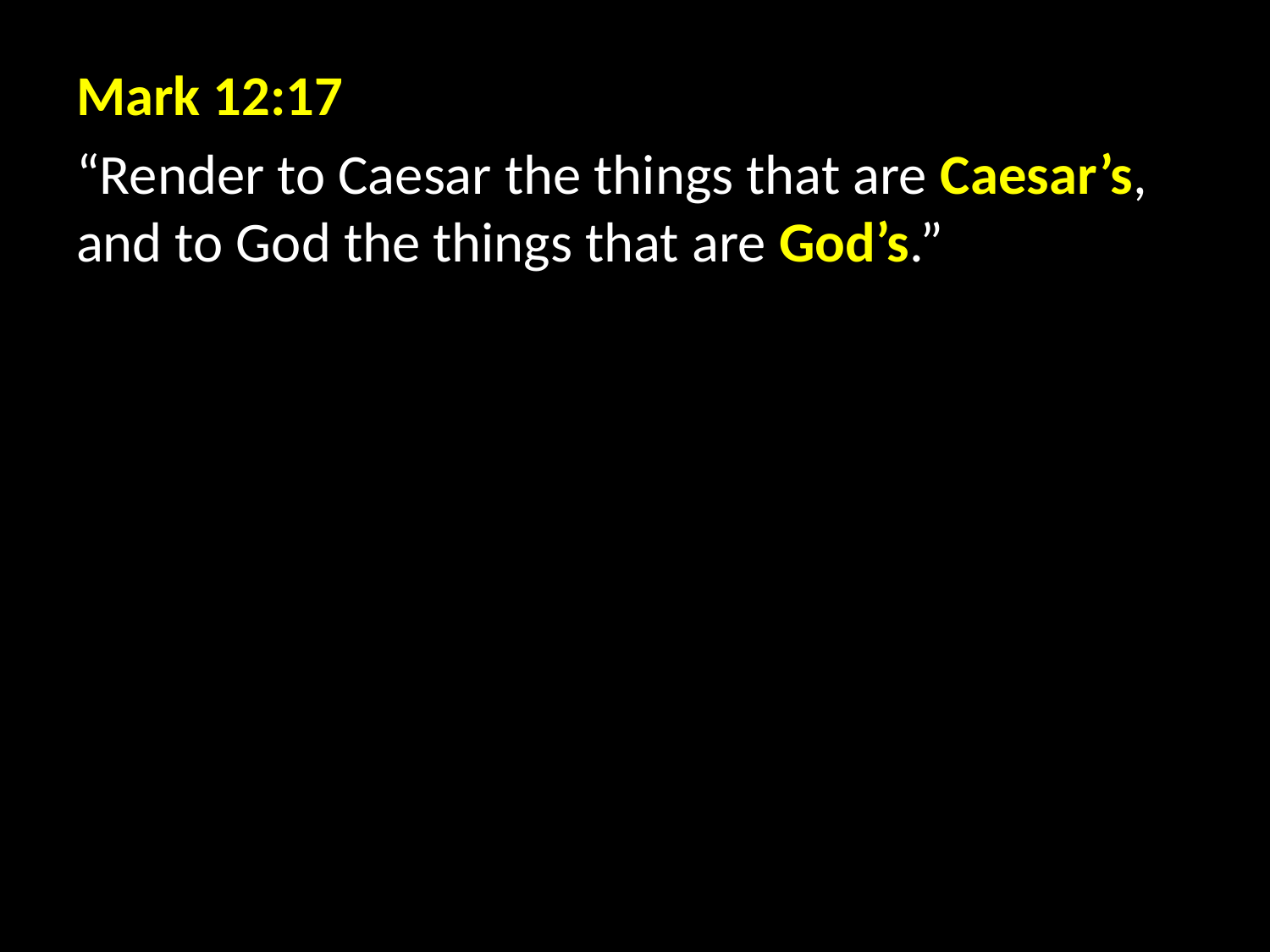

Mark 12:17
“Render to Caesar the things that are Caesar’s, and to God the things that are God’s.”